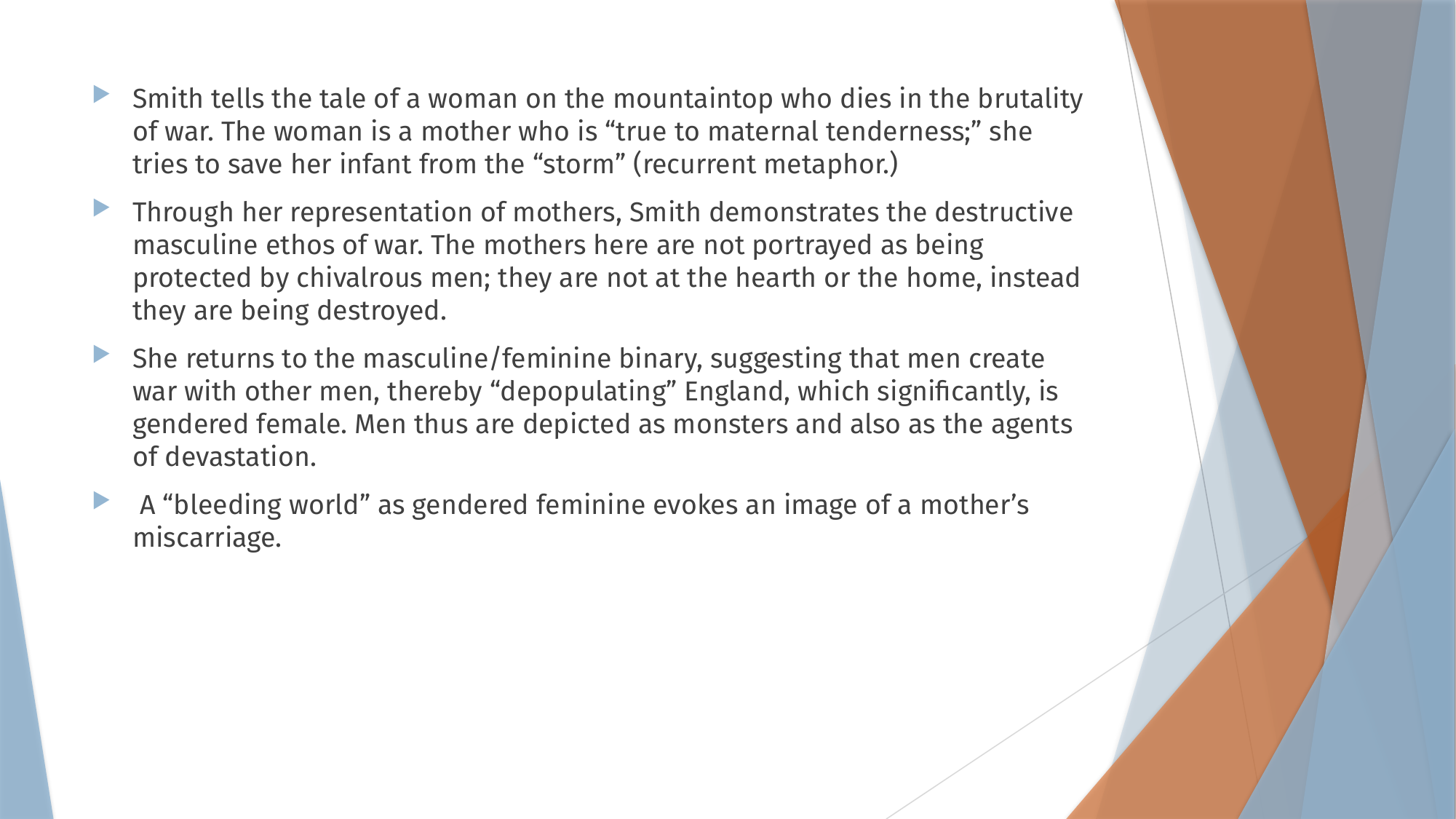

Smith tells the tale of a woman on the mountaintop who dies in the brutality of war. The woman is a mother who is “true to maternal tenderness;” she tries to save her infant from the “storm” (recurrent metaphor.)
Through her representation of mothers, Smith demonstrates the destructive masculine ethos of war. The mothers here are not portrayed as being protected by chivalrous men; they are not at the hearth or the home, instead they are being destroyed.
She returns to the masculine/feminine binary, suggesting that men create war with other men, thereby “depopulating” England, which significantly, is gendered female. Men thus are depicted as monsters and also as the agents of devastation.
 A “bleeding world” as gendered feminine evokes an image of a mother’s miscarriage.